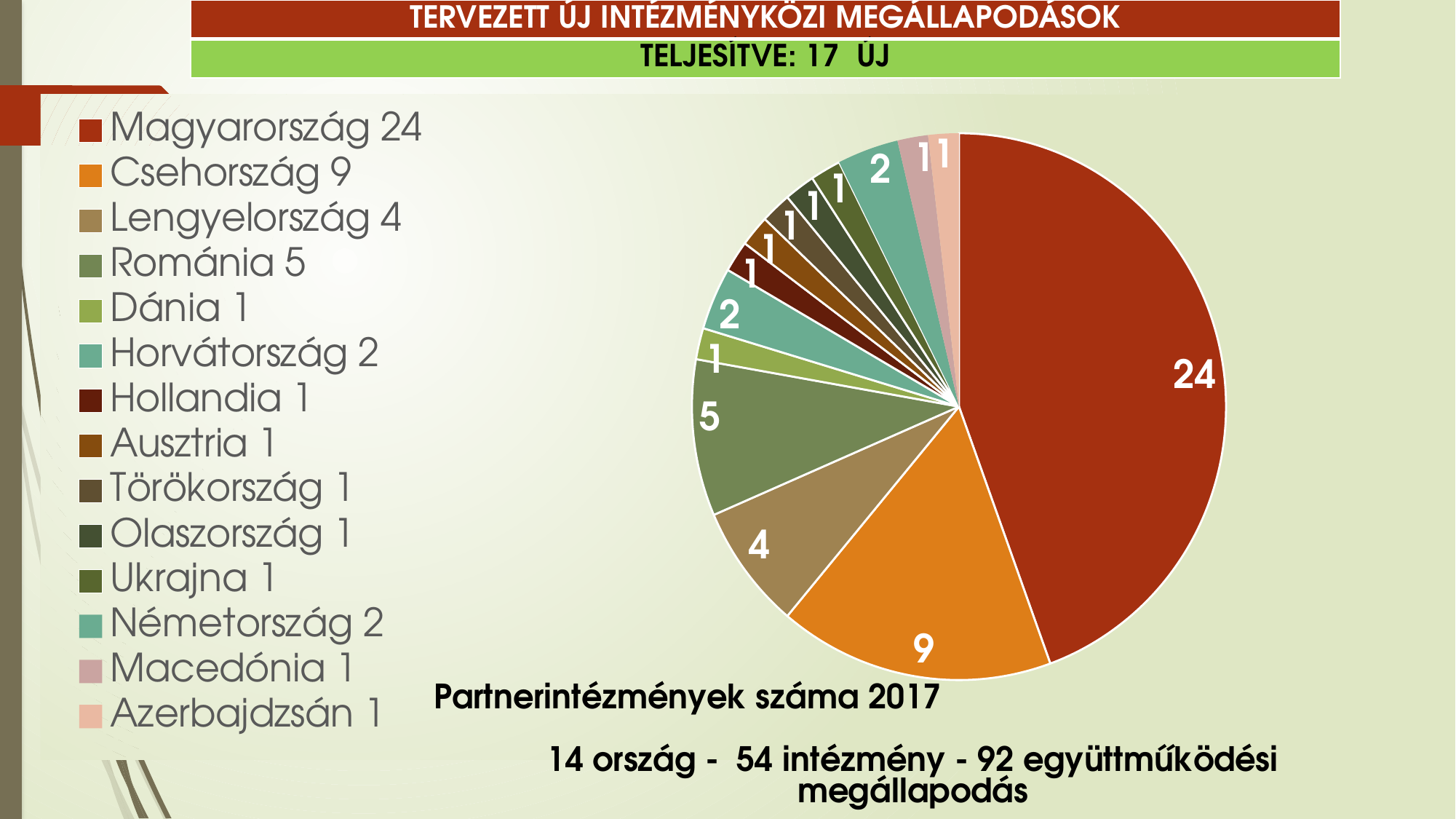

| TERVEZETT ÚJ INTÉZMÉNYKÖZI MEGÁLLAPODÁSOK |  |
| --- | --- |
| TELJESÍTVE: 17 ÚJ |  |

### Chart: Partnerintézmények száma 2017
14 ország -  54 intézmény - 92 együttműködési megállapodás

| Category | Partnerintézmények száma 2017                                                     14 ország -  54 intézmény - 92 együttműködési megállapodás |
|---|---|
| Magyarország 24 | 24.0 |
| Csehország 9 | 9.0 |
| Lengyelország 4 | 4.0 |
| Románia 5 | 5.0 |
| Dánia 1 | 1.0 |
| Horvátország 2 | 2.0 |
| Hollandia 1 | 1.0 |
| Ausztria 1 | 1.0 |
| Törökország 1 | 1.0 |
| Olaszország 1 | 1.0 |
| Ukrajna 1 | 1.0 |
| Németország 2 | 2.0 |
| Macedónia 1 | 1.0 |
| Azerbajdzsán 1 | 1.0 |